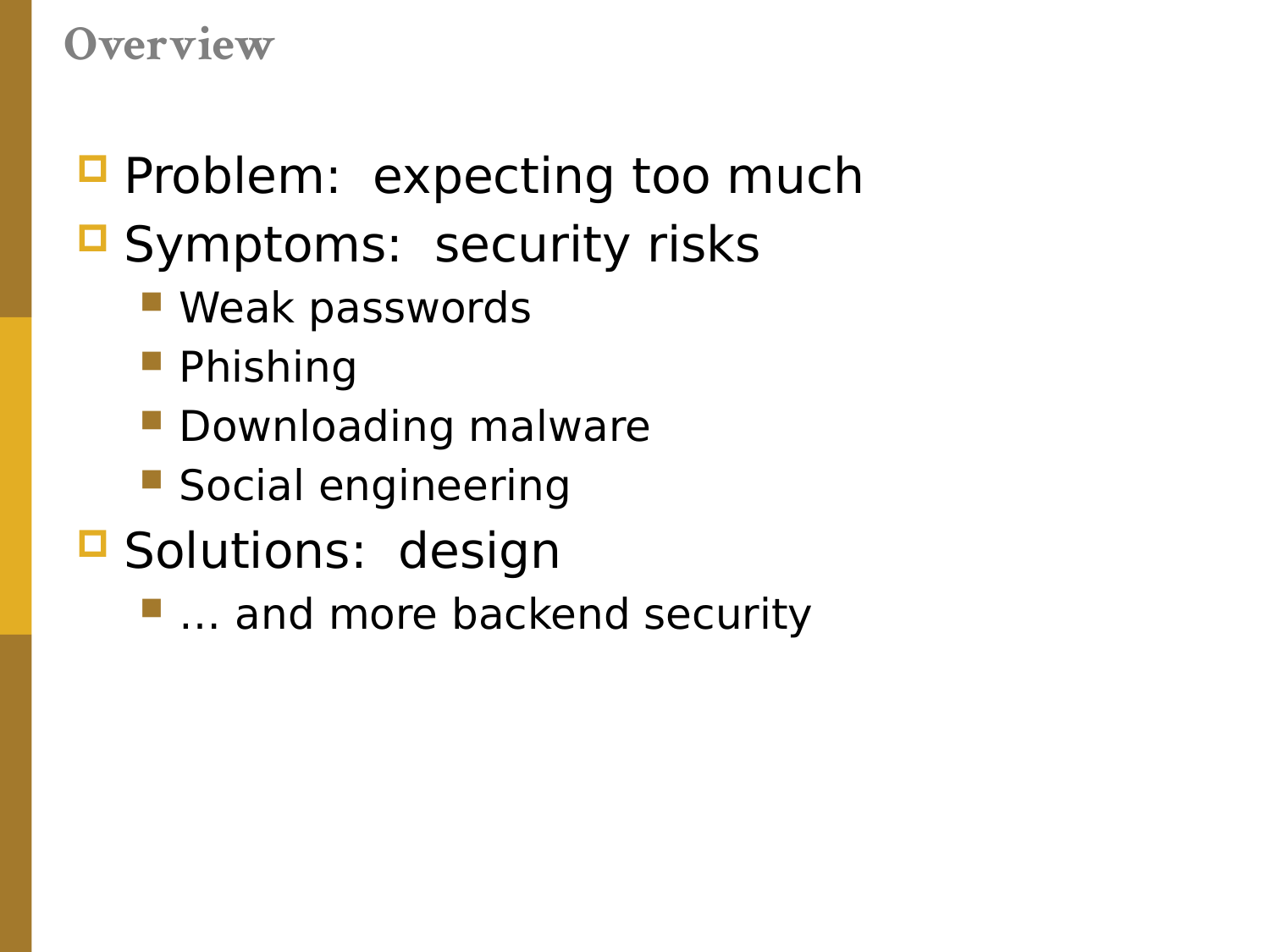

# Overview
Problem:  expecting too much
Symptoms:  security risks
Weak passwords
Phishing
Downloading malware
Social engineering
Solutions:  design
… and more backend security